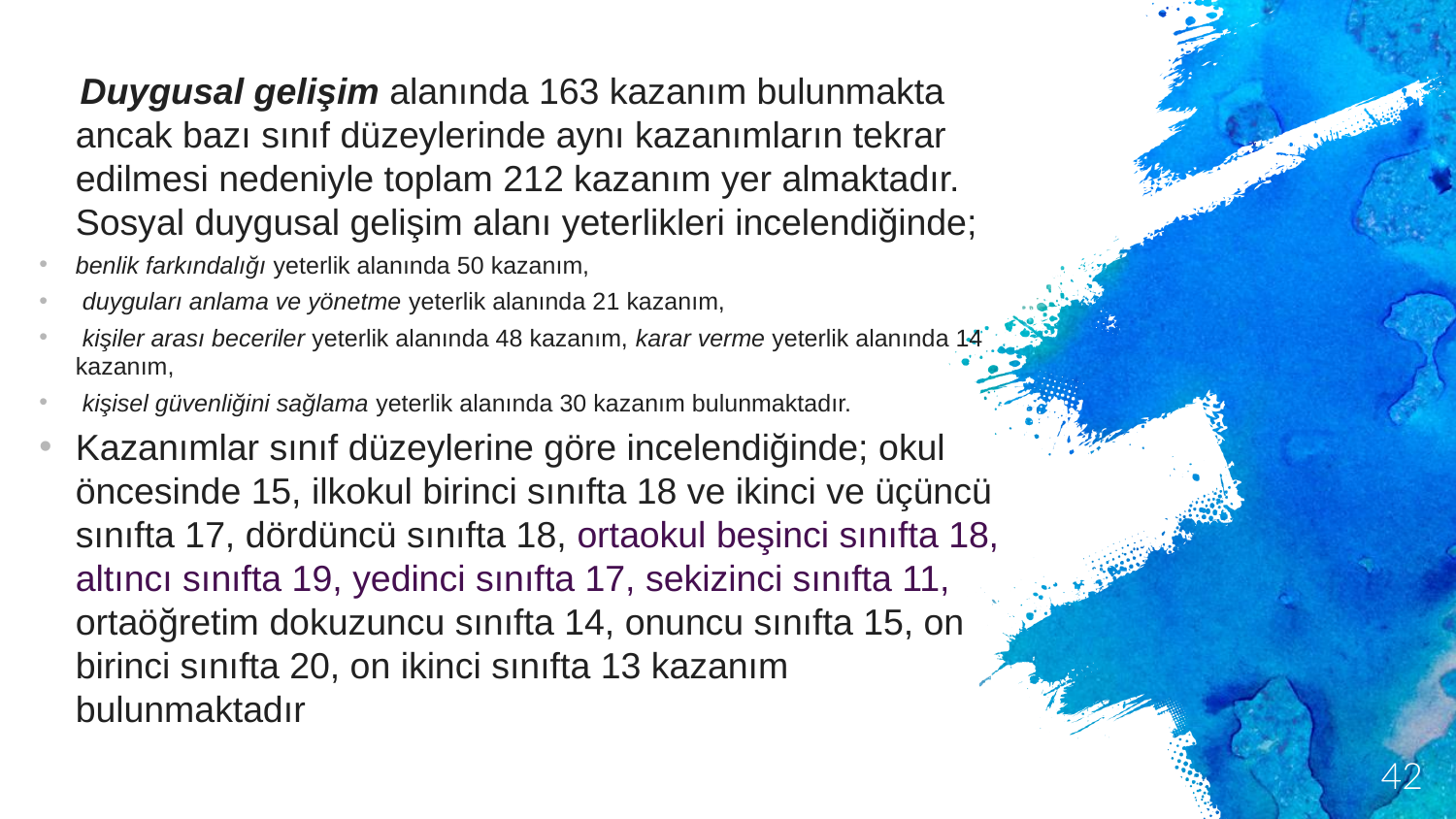

Duygusal gelişim alanında 163 kazanım bulunmakta ancak bazı sınıf düzeylerinde aynı kazanımların tekrar edilmesi nedeniyle toplam 212 kazanım yer almaktadır. Sosyal duygusal gelişim alanı yeterlikleri incelendiğinde;
benlik farkındalığı yeterlik alanında 50 kazanım,
 duyguları anlama ve yönetme yeterlik alanında 21 kazanım,
 kişiler arası beceriler yeterlik alanında 48 kazanım, karar verme yeterlik alanında 14 kazanım,
 kişisel güvenliğini sağlama yeterlik alanında 30 kazanım bulunmaktadır.
Kazanımlar sınıf düzeylerine göre incelendiğinde; okul öncesinde 15, ilkokul birinci sınıfta 18 ve ikinci ve üçüncü sınıfta 17, dördüncü sınıfta 18, ortaokul beşinci sınıfta 18, altıncı sınıfta 19, yedinci sınıfta 17, sekizinci sınıfta 11, ortaöğretim dokuzuncu sınıfta 14, onuncu sınıfta 15, on birinci sınıfta 20, on ikinci sınıfta 13 kazanım bulunmaktadır
42